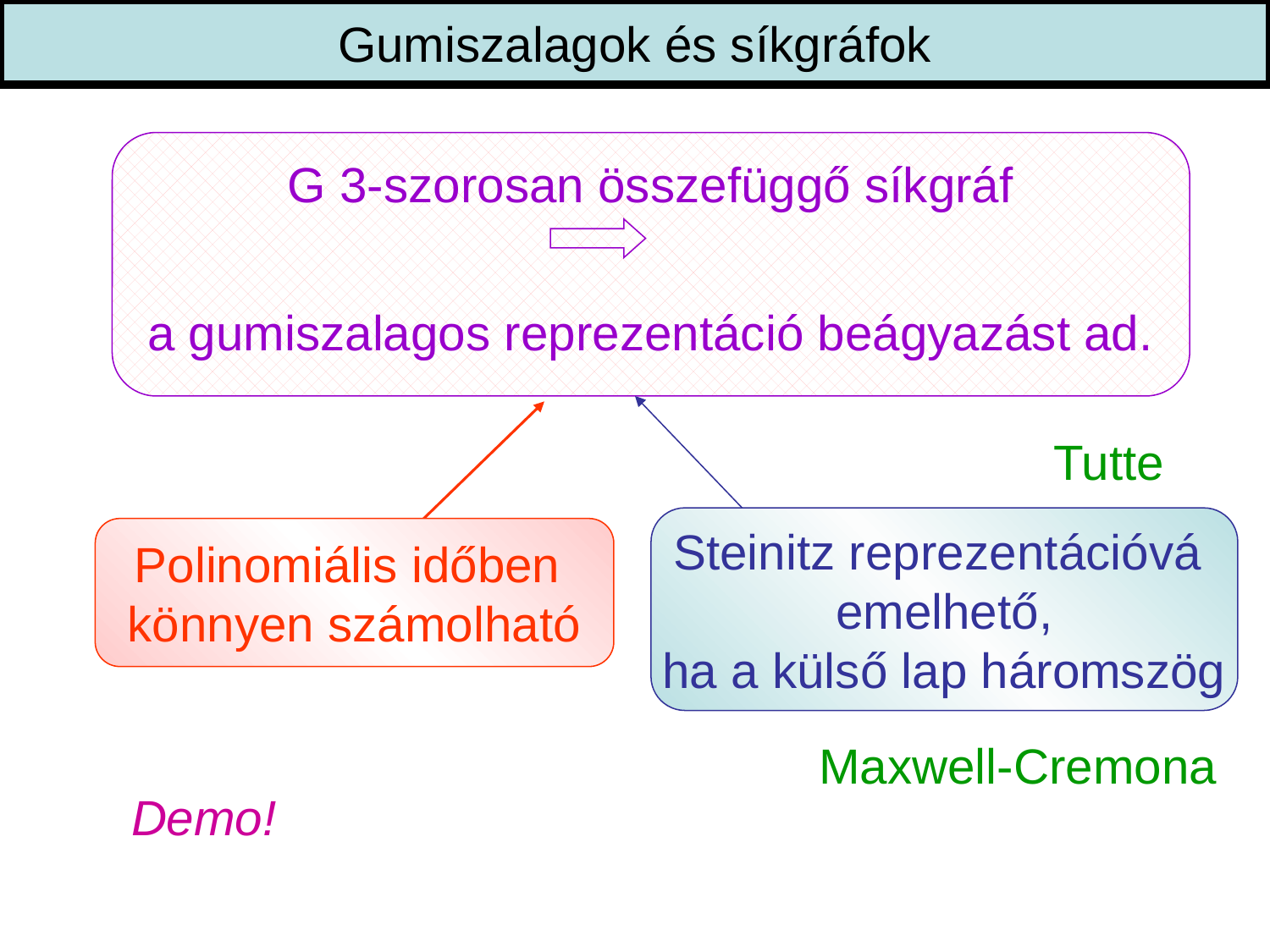

Gumiszalagok és síkgráfok
G 3-szorosan összefüggő síkgráf

a gumiszalagos reprezentáció beágyazást ad.

Steinitz reprezentációvá
emelhető,
ha a külső lap háromszög
Maxwell-Cremona

Polinomiális időben
könnyen számolható
Tutte
Demo!